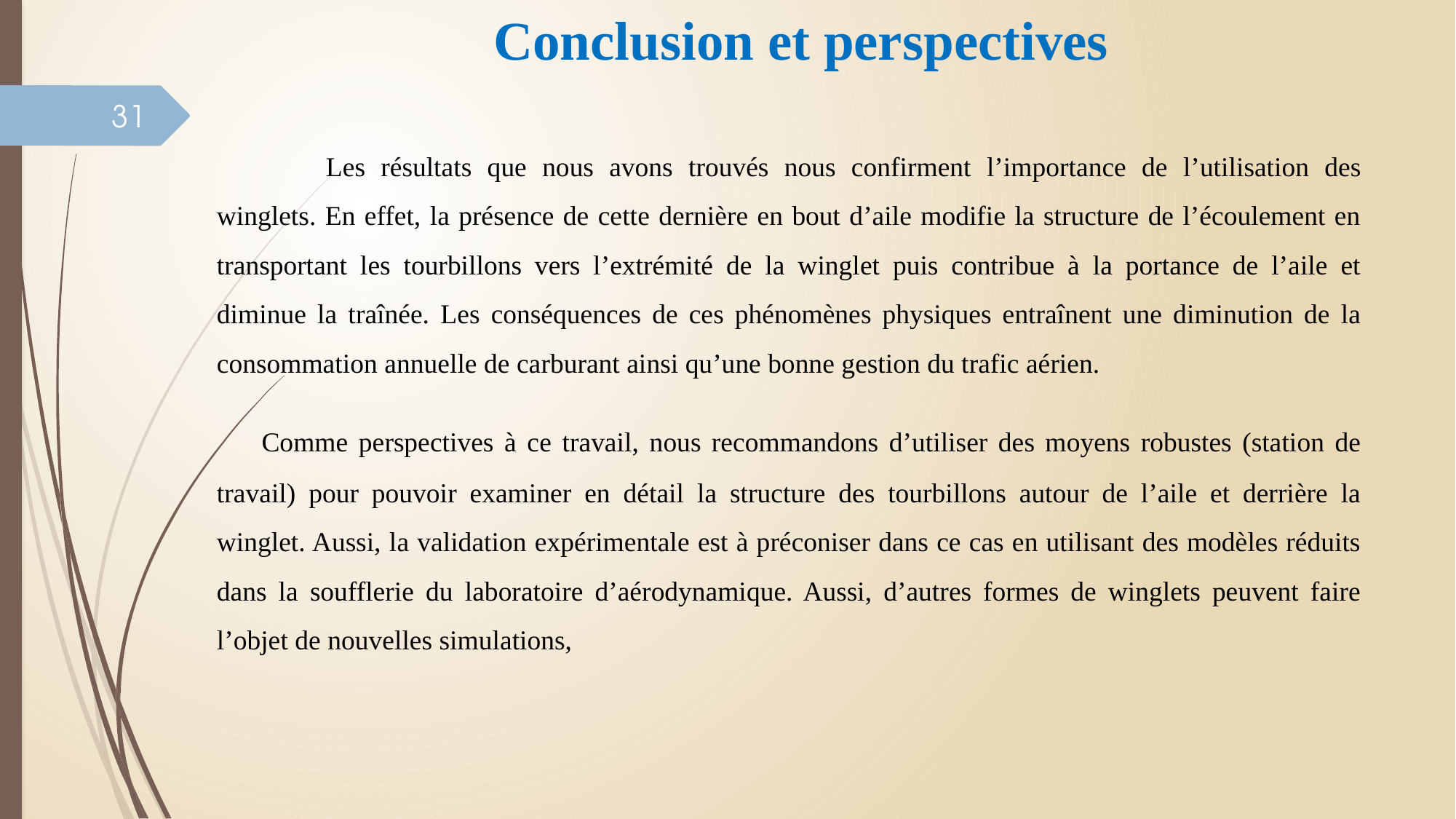

# Conclusion et perspectives
31
	Les résultats que nous avons trouvés nous confirment l’importance de l’utilisation des winglets. En effet, la présence de cette dernière en bout d’aile modifie la structure de l’écoulement en transportant les tourbillons vers l’extrémité de la winglet puis contribue à la portance de l’aile et diminue la traînée. Les conséquences de ces phénomènes physiques entraînent une diminution de la consommation annuelle de carburant ainsi qu’une bonne gestion du trafic aérien.
    Comme perspectives à ce travail, nous recommandons d’utiliser des moyens robustes (station de travail) pour pouvoir examiner en détail la structure des tourbillons autour de l’aile et derrière la winglet. Aussi, la validation expérimentale est à préconiser dans ce cas en utilisant des modèles réduits dans la soufflerie du laboratoire d’aérodynamique. Aussi, d’autres formes de winglets peuvent faire l’objet de nouvelles simulations,